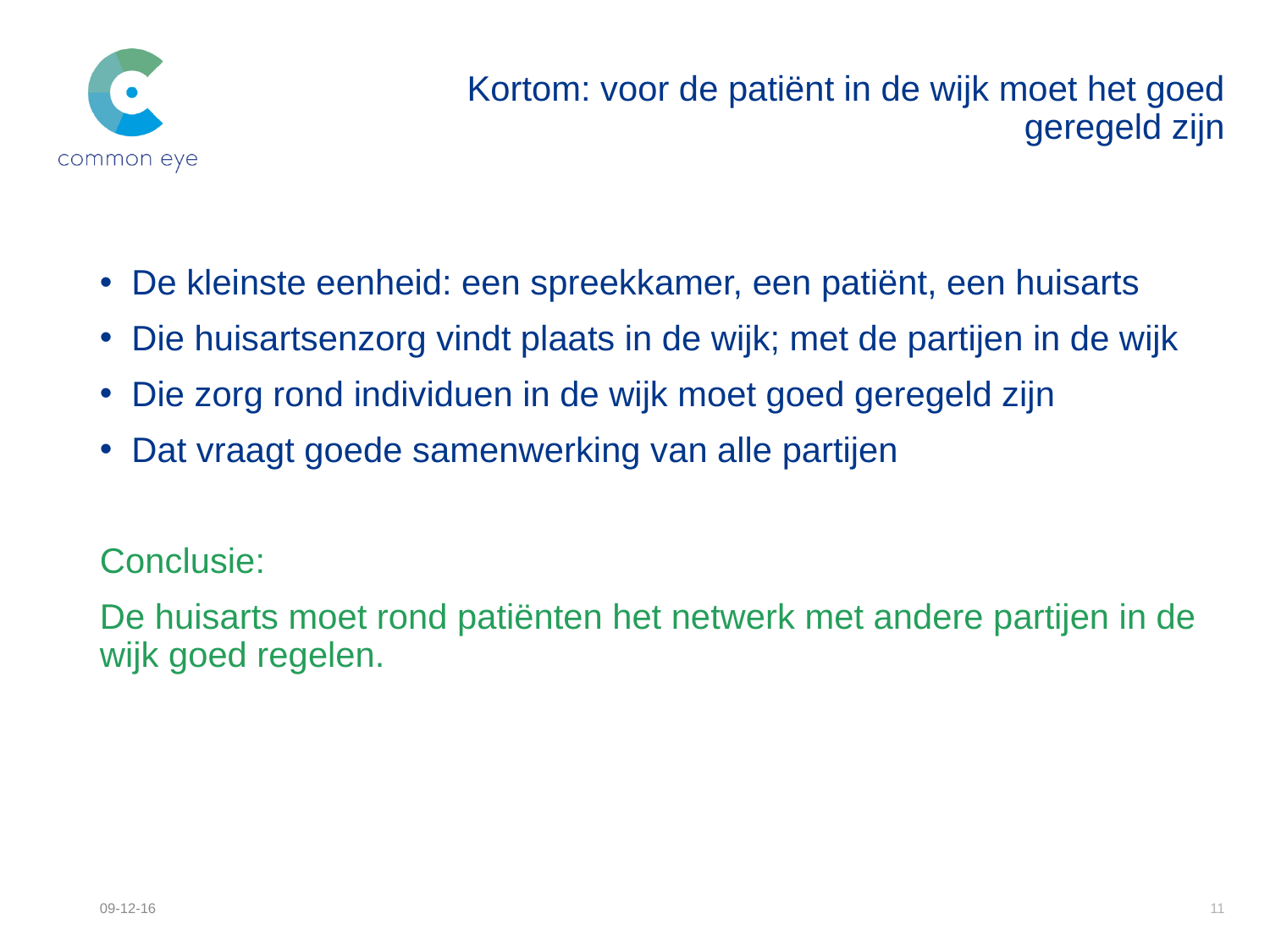

# Kortom: voor de patiënt in de wijk moet het goed geregeld zijn
De kleinste eenheid: een spreekkamer, een patiënt, een huisarts
Die huisartsenzorg vindt plaats in de wijk; met de partijen in de wijk
Die zorg rond individuen in de wijk moet goed geregeld zijn
Dat vraagt goede samenwerking van alle partijen

Conclusie:
De huisarts moet rond patiënten het netwerk met andere partijen in de wijk goed regelen.
09-12-16
11